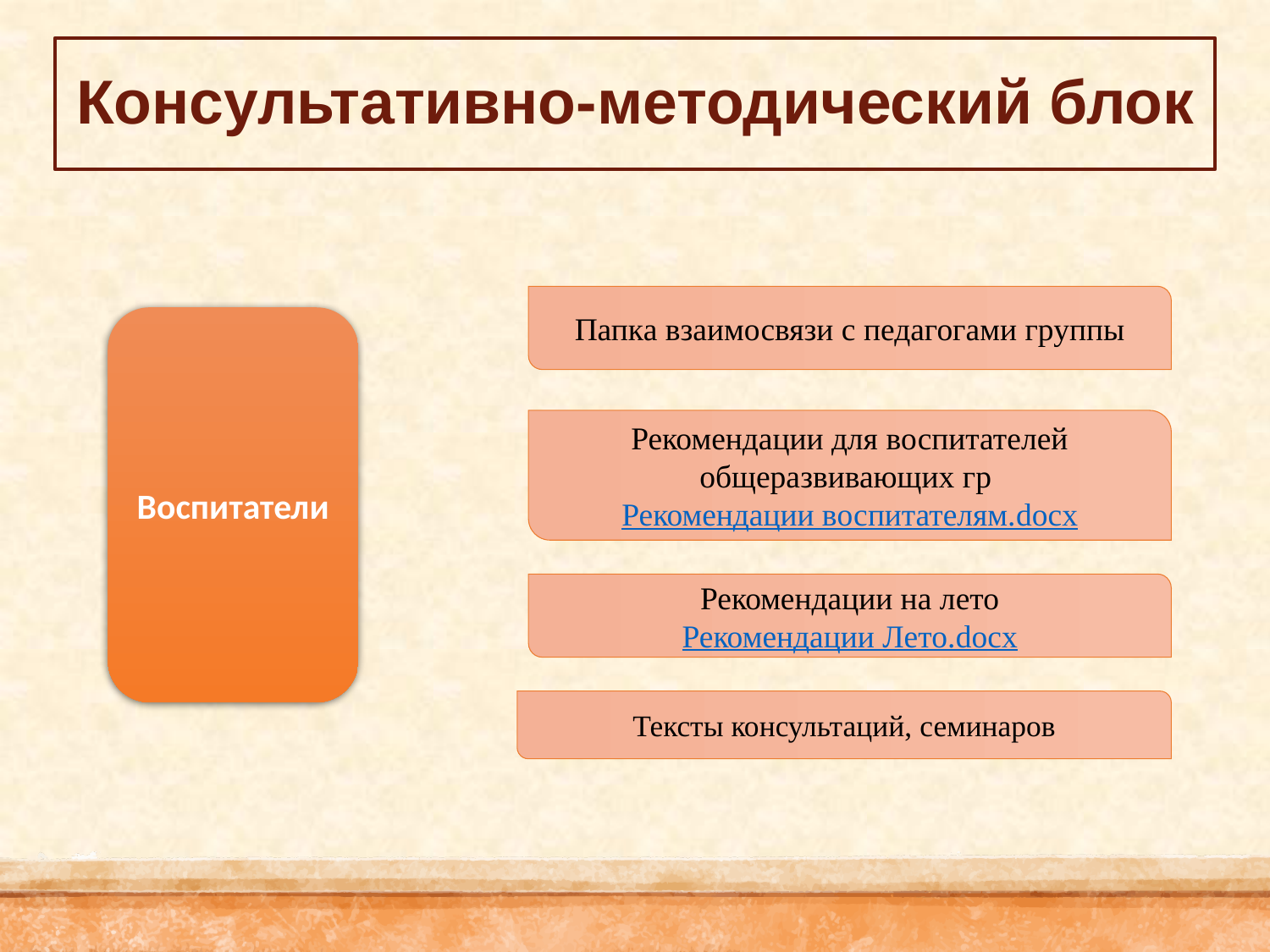

Папка взаимосвязи с педагогами группы
# Консультативно-методический блок
Рекомендации для воспитателей общеразвивающих гр
Рекомендации воспитателям.docx
Рекомендации на лето
Рекомендации Лето.docx
Воспитатели
Тексты консультаций, семинаров